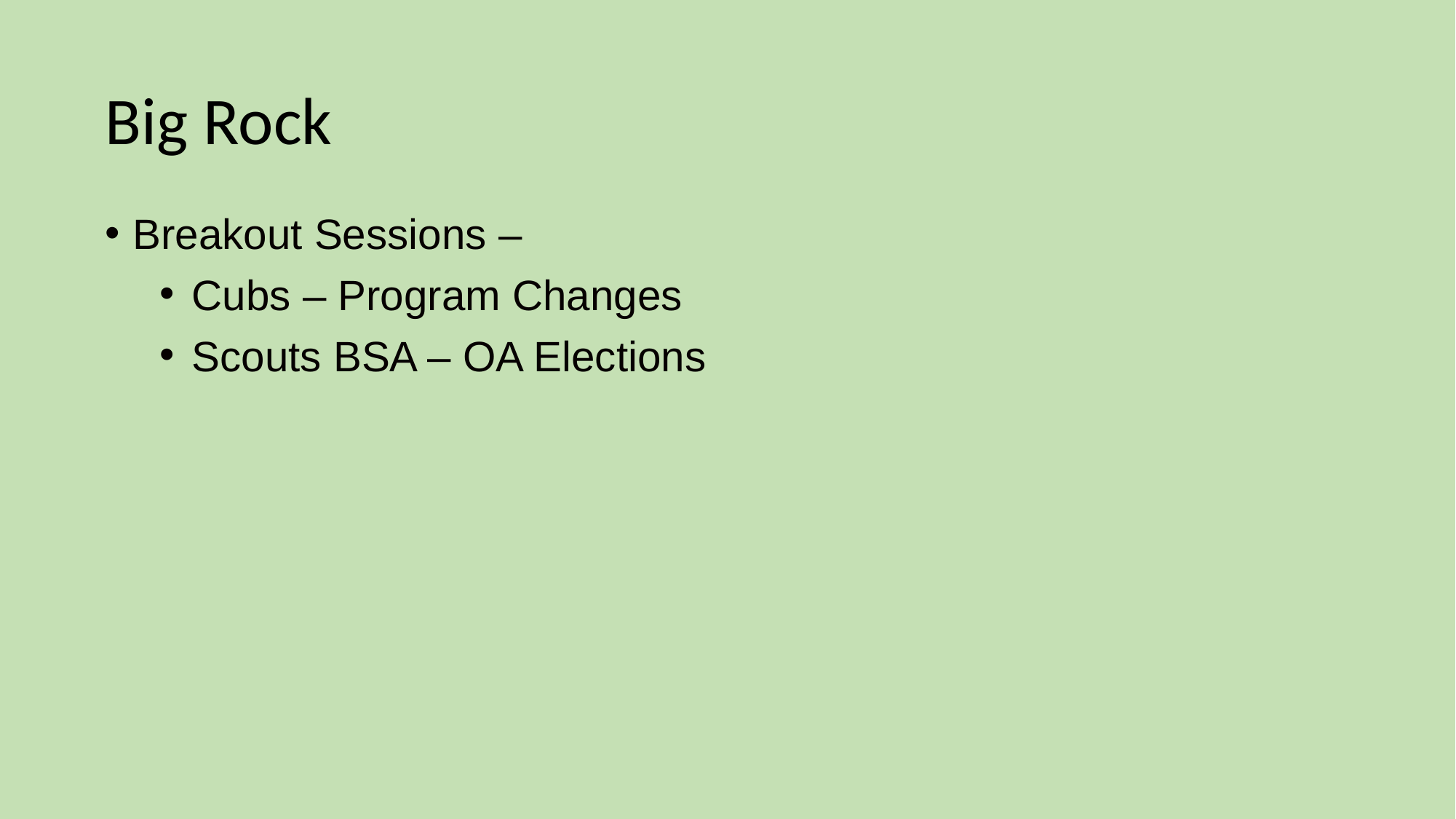

# Big Rock
Breakout Sessions –
Cubs – Program Changes
Scouts BSA – OA Elections